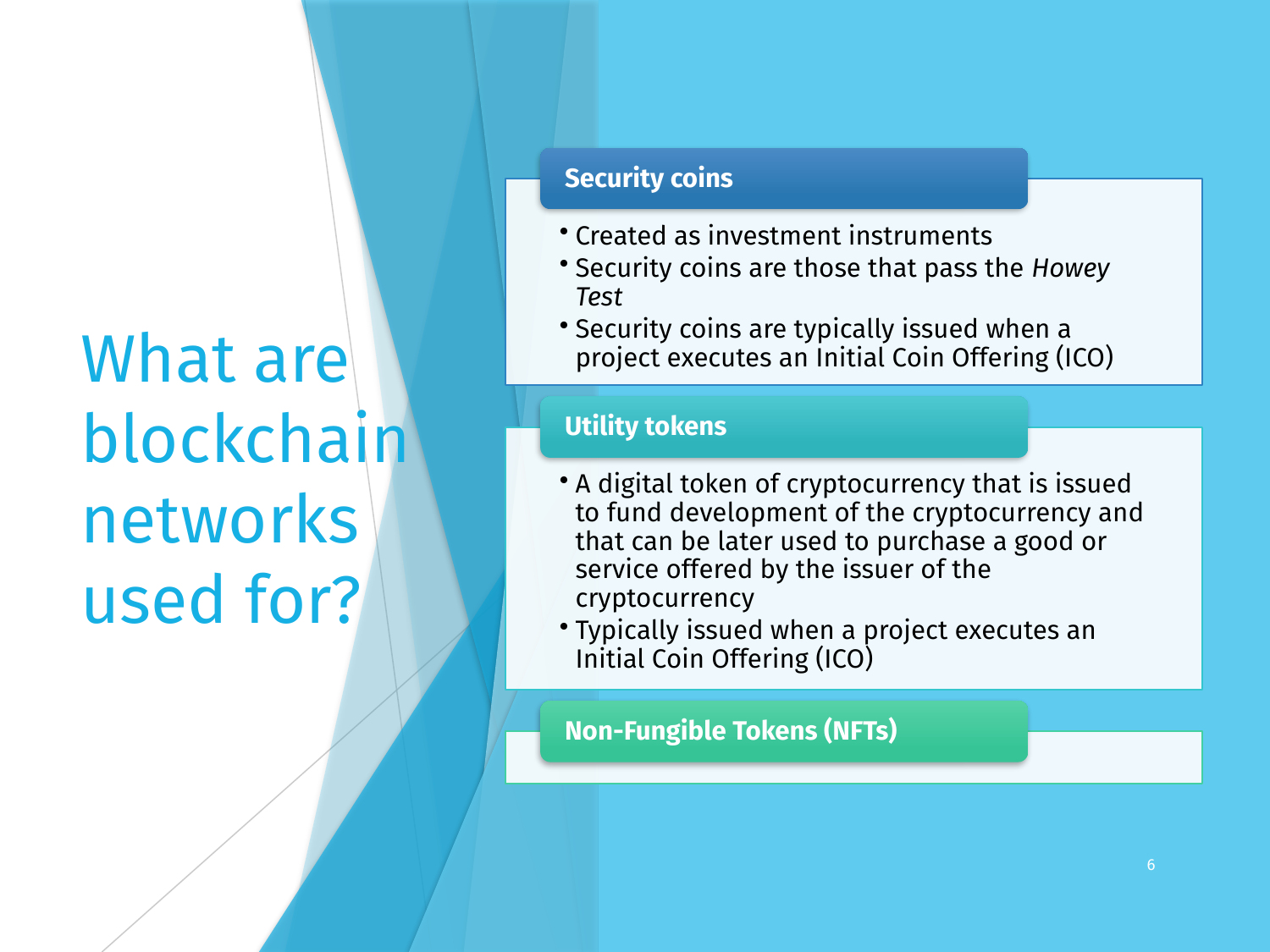

Created as investment instruments
Security coins are those that pass the Howey Test
Security coins are typically issued when a project executes an Initial Coin Offering (ICO)
Security coins
A digital token of cryptocurrency that is issued to fund development of the cryptocurrency and that can be later used to purchase a good or service offered by the issuer of the cryptocurrency
Typically issued when a project executes an Initial Coin Offering (ICO)
Utility tokens
Non-Fungible Tokens (NFTs)
# What are blockchain networks used for?
6